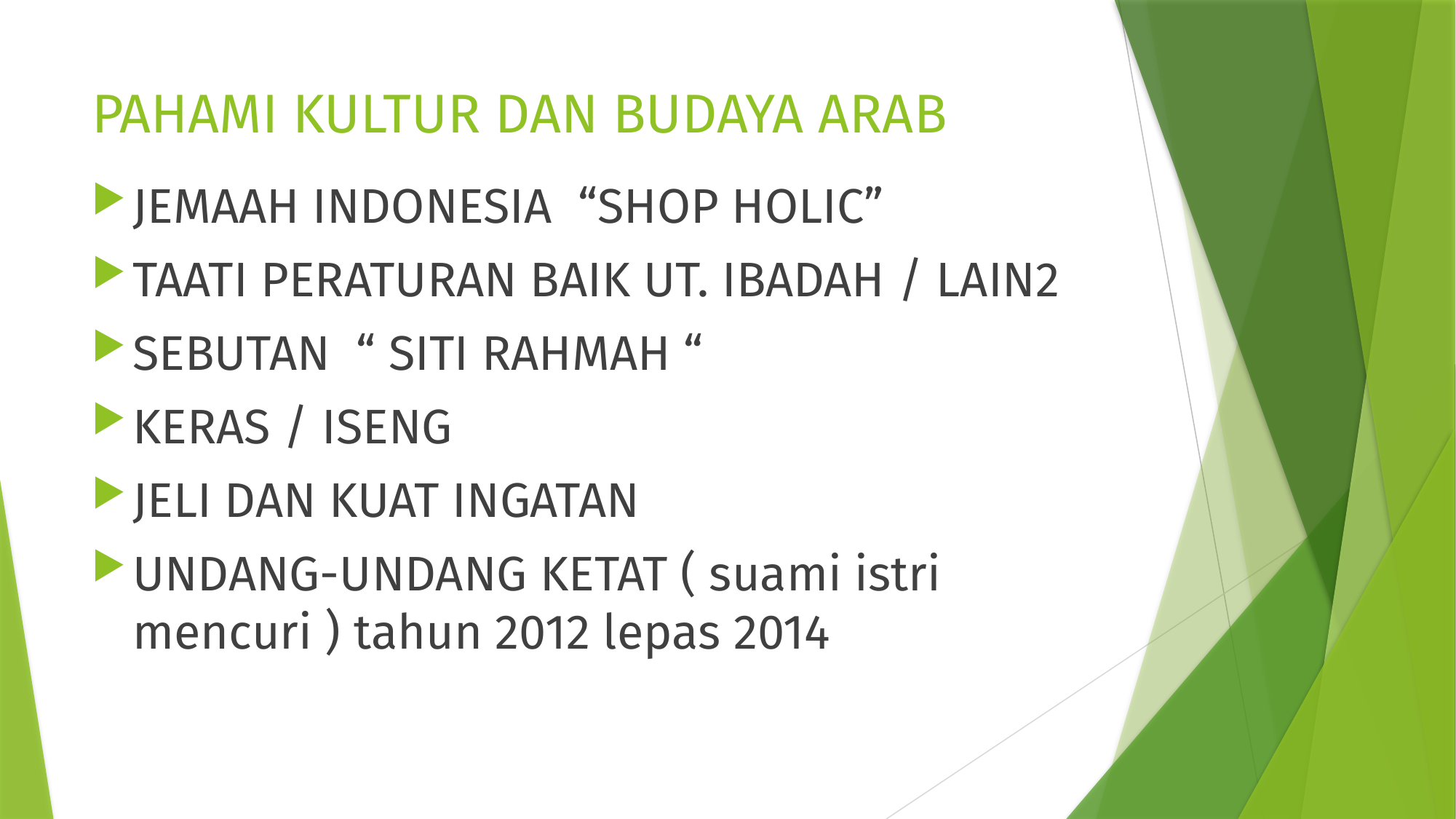

# PAHAMI KULTUR DAN BUDAYA ARAB
JEMAAH INDONESIA  “SHOP HOLIC”
TAATI PERATURAN BAIK UT. IBADAH / LAIN2
SEBUTAN  “ SITI RAHMAH “
KERAS / ISENG
JELI DAN KUAT INGATAN
UNDANG-UNDANG KETAT ( suami istri mencuri ) tahun 2012 lepas 2014